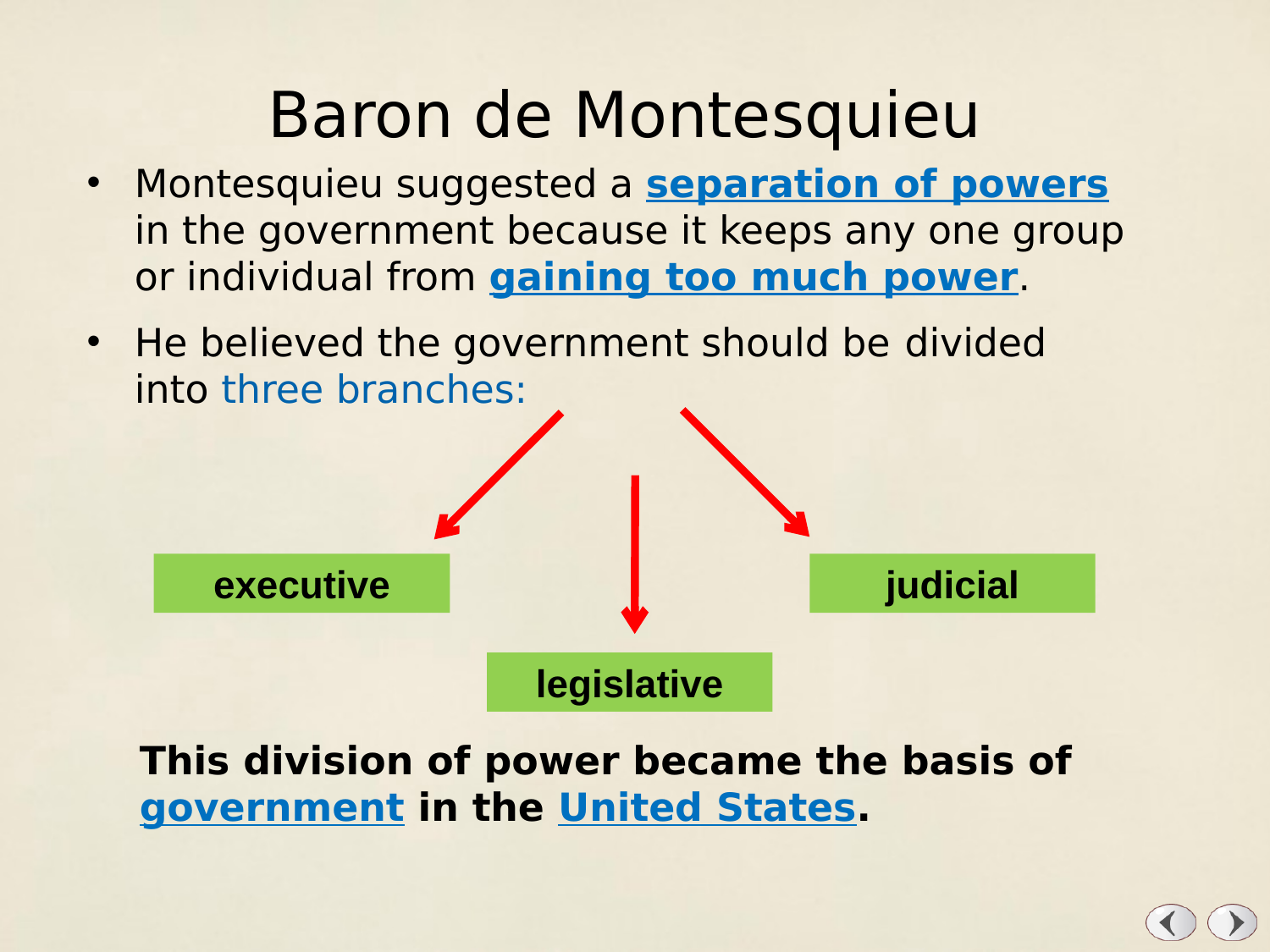

Baron de Montesquieu
Montesquieu suggested a separation of powers in the government because it keeps any one group or individual from gaining too much power.
He believed the government should be divided into three branches:
executive
judicial
legislative
This division of power became the basis of government in the United States.